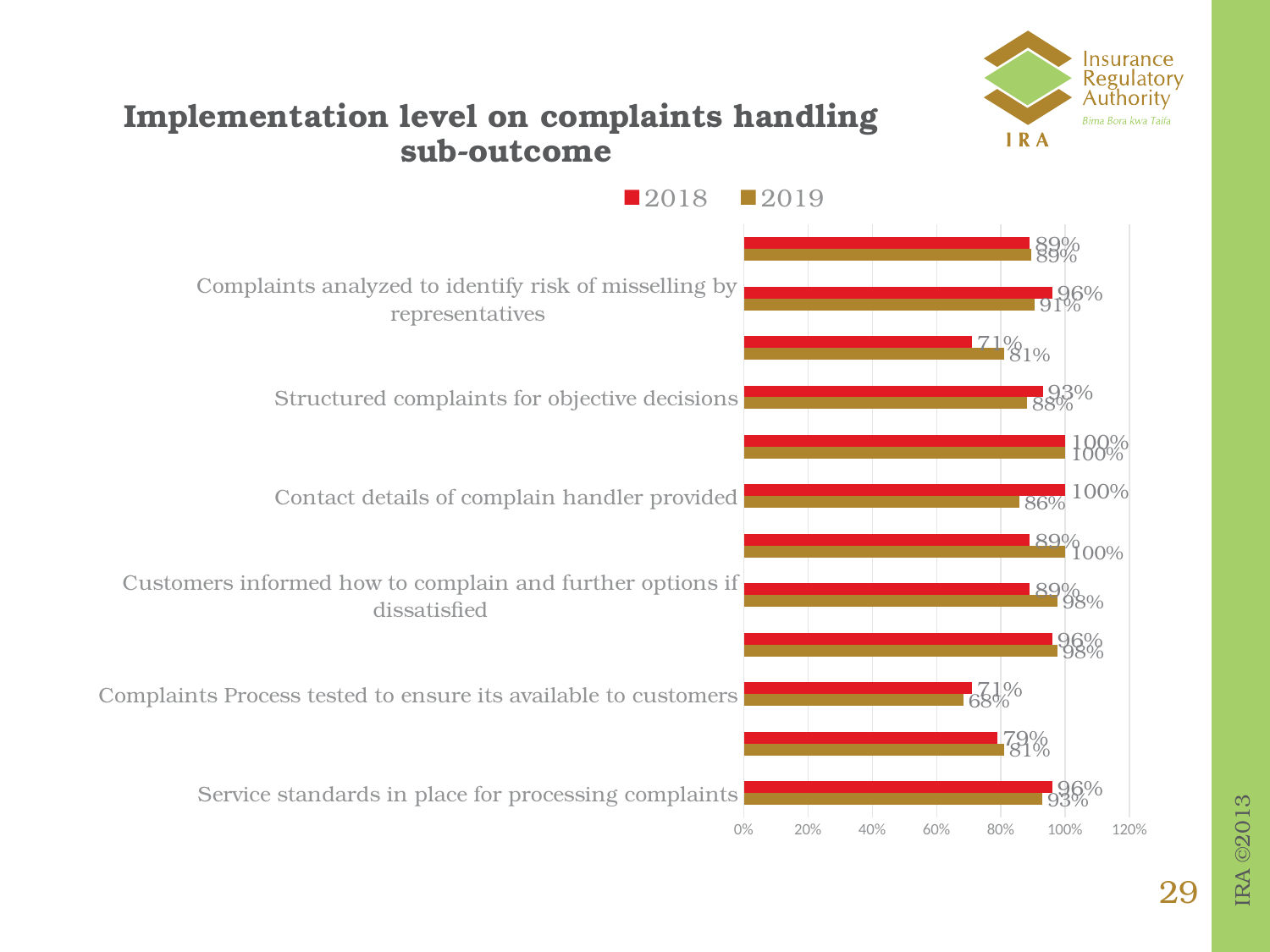

# Implementation level on complaints handling sub-outcome

### Chart

| Category |  |  |
|---|---|---|
| Service standards in place for processing complaints | 0.929 | 0.96 |
| Customers informed on complaints service standards | 0.81 | 0.79 |
| Complaints Process tested to ensure its available to customers | 0.683 | 0.71 |
| Compaints management and root cause process in place | 0.976 | 0.96 |
| Customers informed how to complain and further options if dissatisfied | 0.976 | 0.89 |
| Customers informed of progress once a complaint has been resolved | 1.0 | 0.89 |
| Contact details of complain handler provided | 0.857 | 1.0 |
| Clear reasons given for complaint response with evidence | 1.0 | 1.0 |
| Structured complaints for objective decisions | 0.881 | 0.93 |
| Follow up processes for customer satisfaction | 0.81 | 0.71 |
| Complaints analyzed to identify risk of misselling by representatives | 0.905 | 0.96 |
| Industry Average | 0.8933636363636364 | 0.89 |